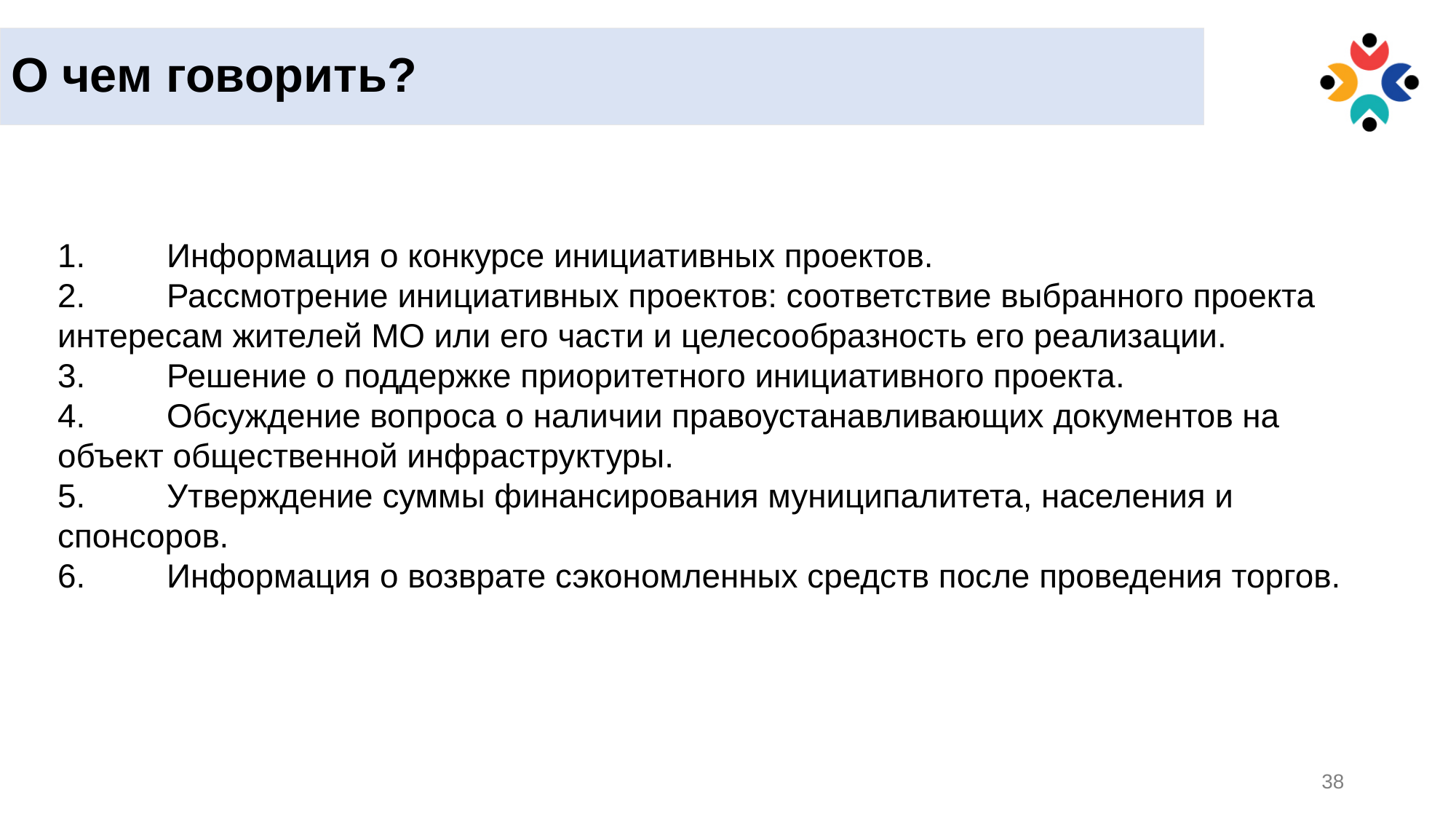

О чем говорить?

1.	Информация о конкурсе инициативных проектов.
2.	Рассмотрение инициативных проектов: соответствие выбранного проекта интересам жителей МО или его части и целесообразность его реализации.
3.	Решение о поддержке приоритетного инициативного проекта.
4.	Обсуждение вопроса о наличии правоустанавливающих документов на объект общественной инфраструктуры.
5.	Утверждение суммы финансирования муниципалитета, населения и спонсоров.
6.	Информация о возврате сэкономленных средств после проведения торгов.
38